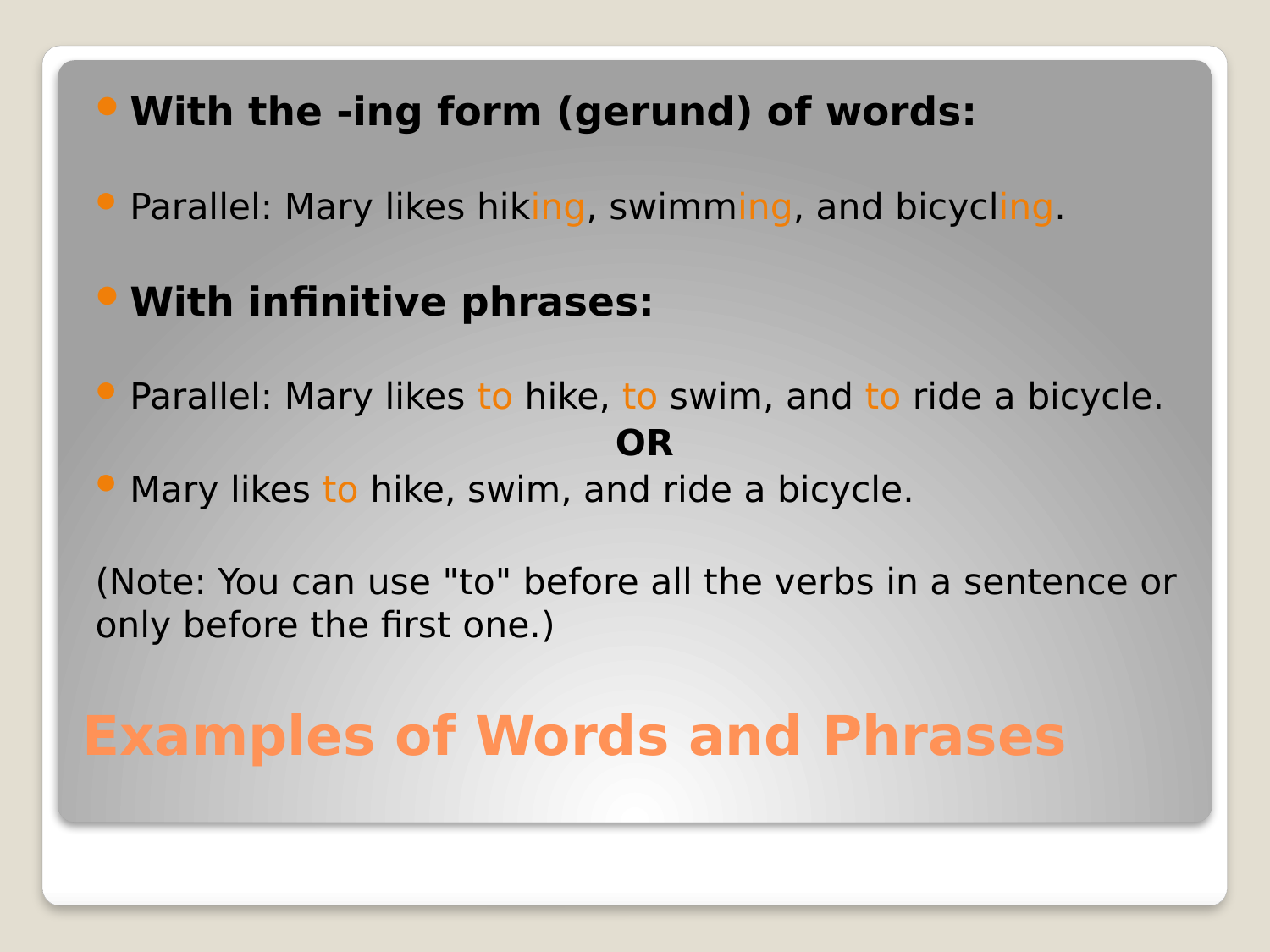

With the -ing form (gerund) of words:

Parallel: Mary likes hiking, swimming, and bicycling.

With infinitive phrases:

Parallel: Mary likes to hike, to swim, and to ride a bicycle.
OR
Mary likes to hike, swim, and ride a bicycle.

(Note: You can use "to" before all the verbs in a sentence or only before the first one.)

# Examples of Words and Phrases